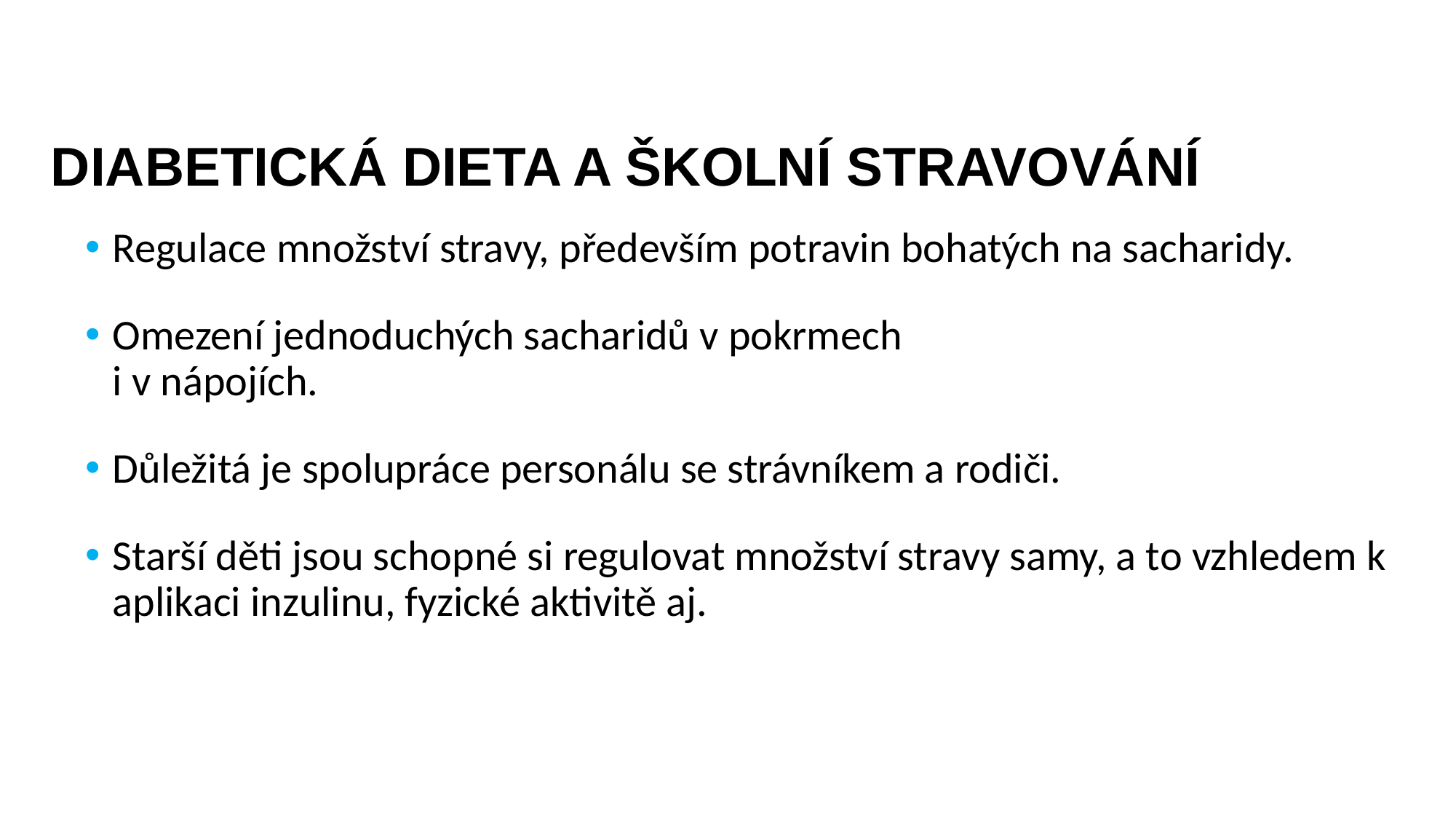

# DIABETICKÁ DIETA A ŠKOLNÍ STRAVOVÁNÍ
Regulace množství stravy, především potravin bohatých na sacharidy.

Omezení jednoduchých sacharidů v pokrmech
i v nápojích.

Důležitá je spolupráce personálu se strávníkem a rodiči.

Starší děti jsou schopné si regulovat množství stravy samy, a to vzhledem k aplikaci inzulinu, fyzické aktivitě aj.